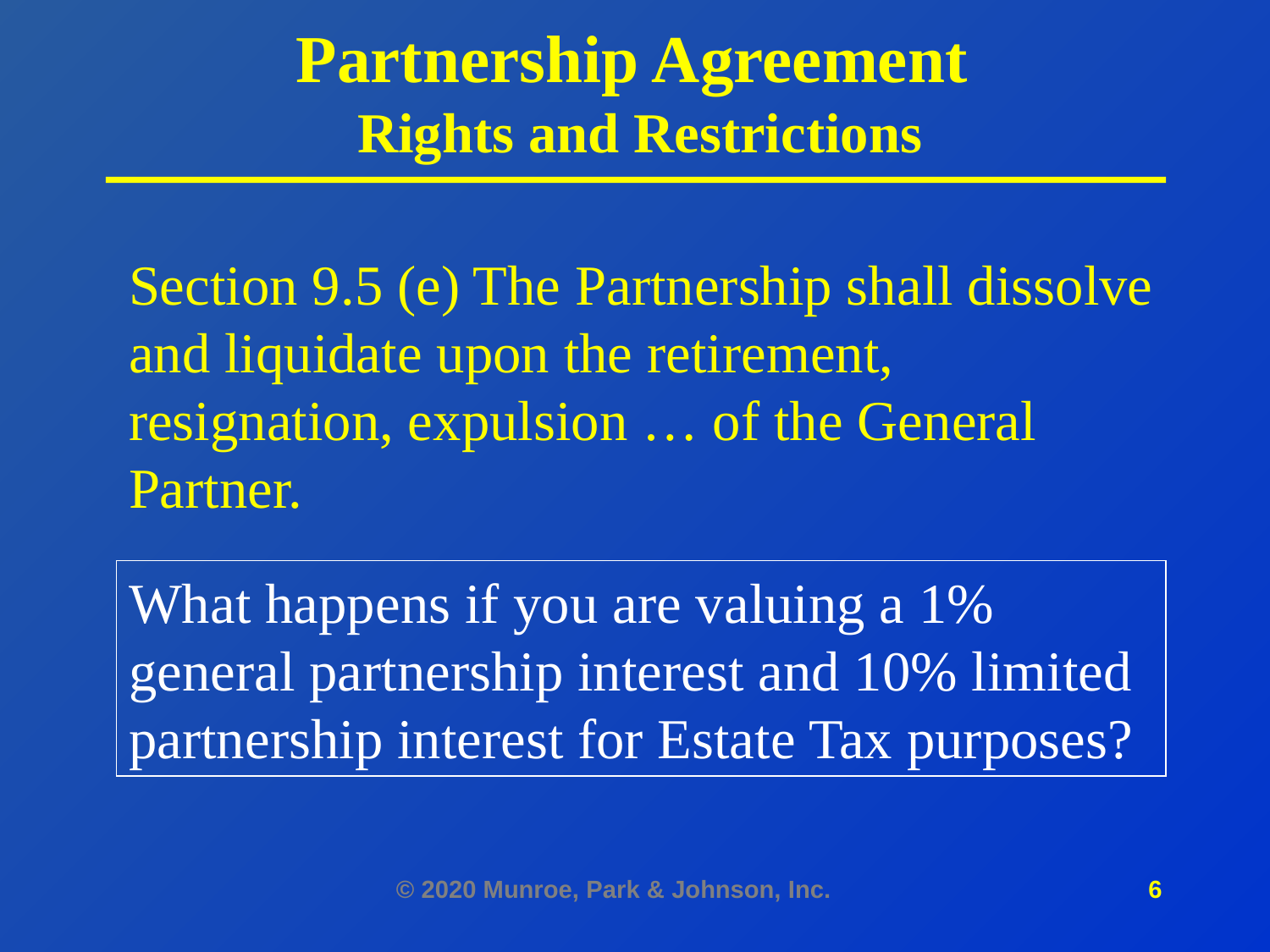

# Partnership Agreement Rights and Restrictions

Section 9.5 (e) The Partnership shall dissolve and liquidate upon the retirement, resignation, expulsion … of the General Partner.
What happens if you are valuing a 1% general partnership interest and 10% limited partnership interest for Estate Tax purposes?
© 2020 Munroe, Park & Johnson, Inc.
6